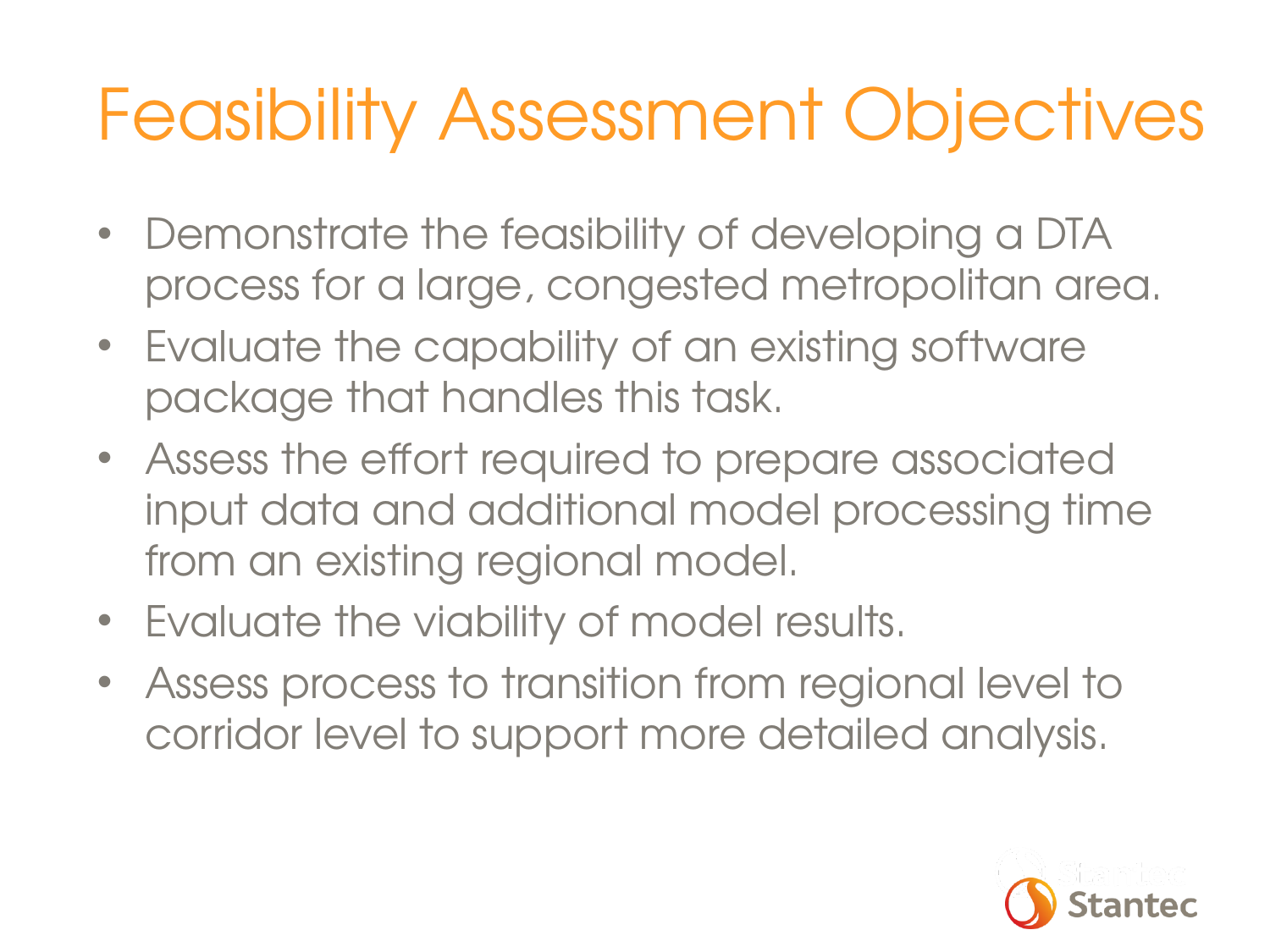

Feasibility Assessment Objectives
Demonstrate the feasibility of developing a DTA process for a large, congested metropolitan area.
Evaluate the capability of an existing software package that handles this task.
Assess the effort required to prepare associated input data and additional model processing time from an existing regional model.
Evaluate the viability of model results.
Assess process to transition from regional level to corridor level to support more detailed analysis.